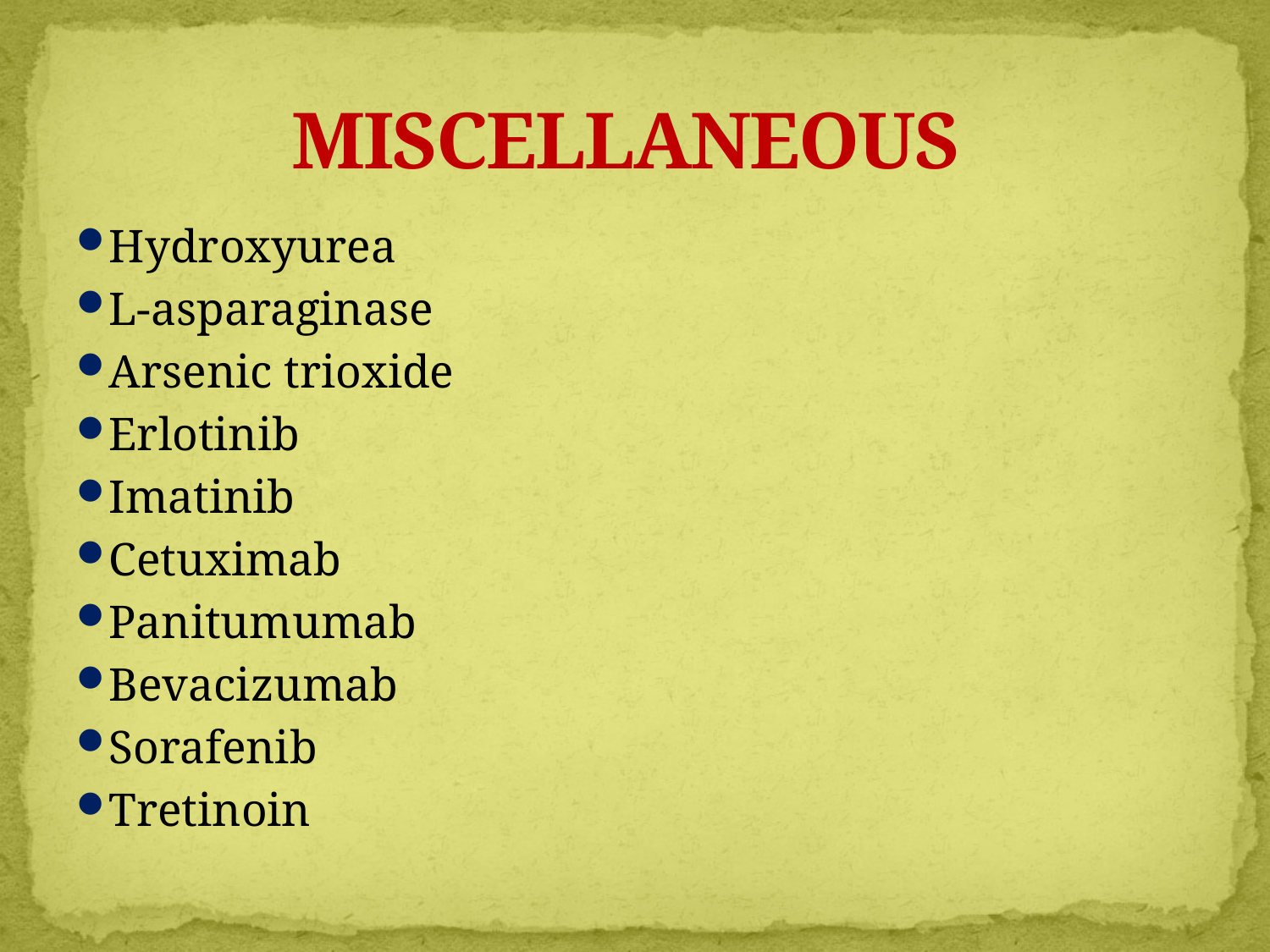

# MISCELLANEOUS
Hydroxyurea
L-asparaginase
Arsenic trioxide
Erlotinib
Imatinib
Cetuximab
Panitumumab
Bevacizumab
Sorafenib
Tretinoin